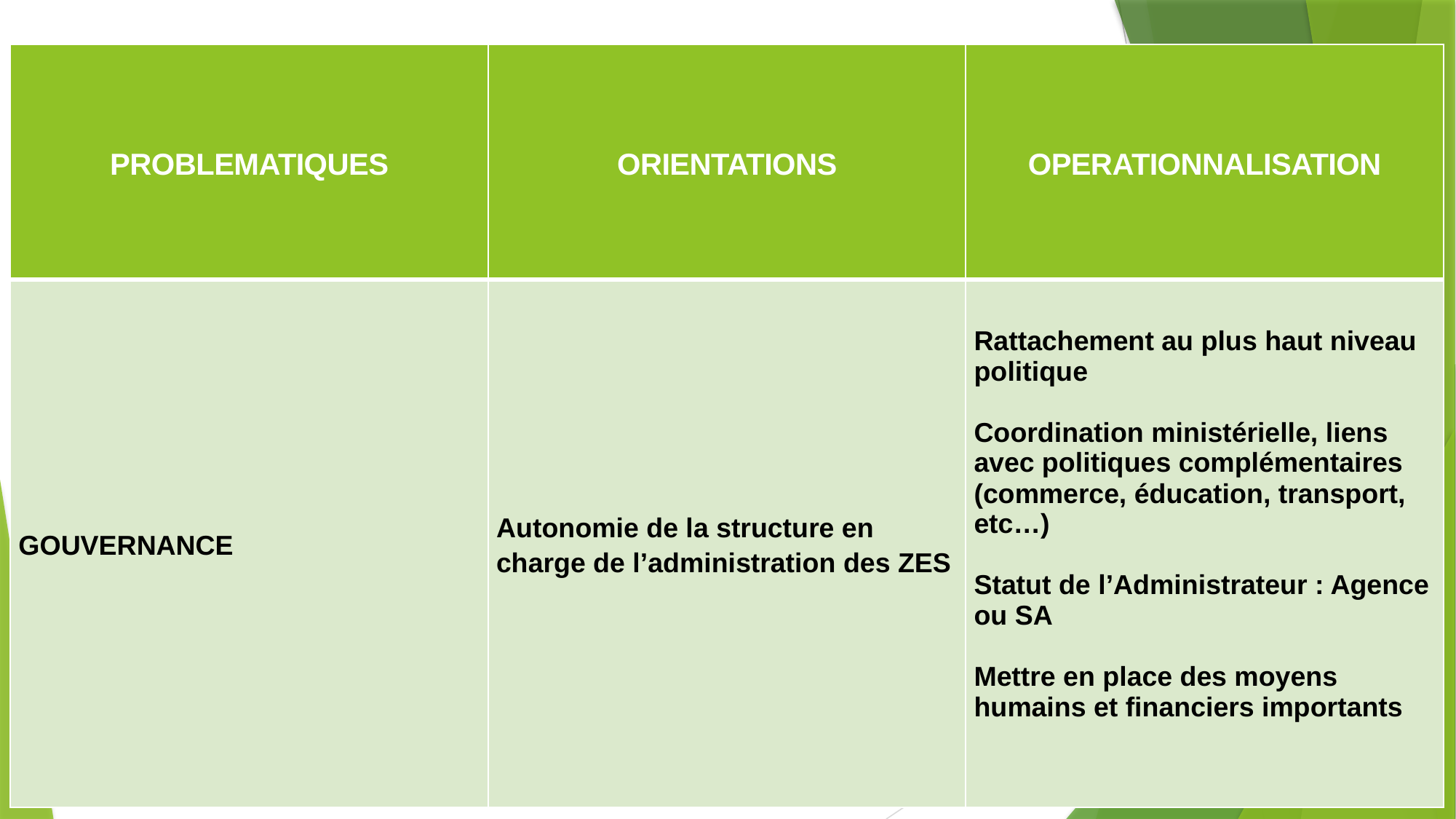

| PROBLEMATIQUES | ORIENTATIONS | OPERATIONNALISATION |
| --- | --- | --- |
| GOUVERNANCE | Autonomie de la structure en charge de l’administration des ZES | Rattachement au plus haut niveau politique Coordination ministérielle, liens avec politiques complémentaires (commerce, éducation, transport, etc…) Statut de l’Administrateur : Agence ou SA Mettre en place des moyens humains et financiers importants |